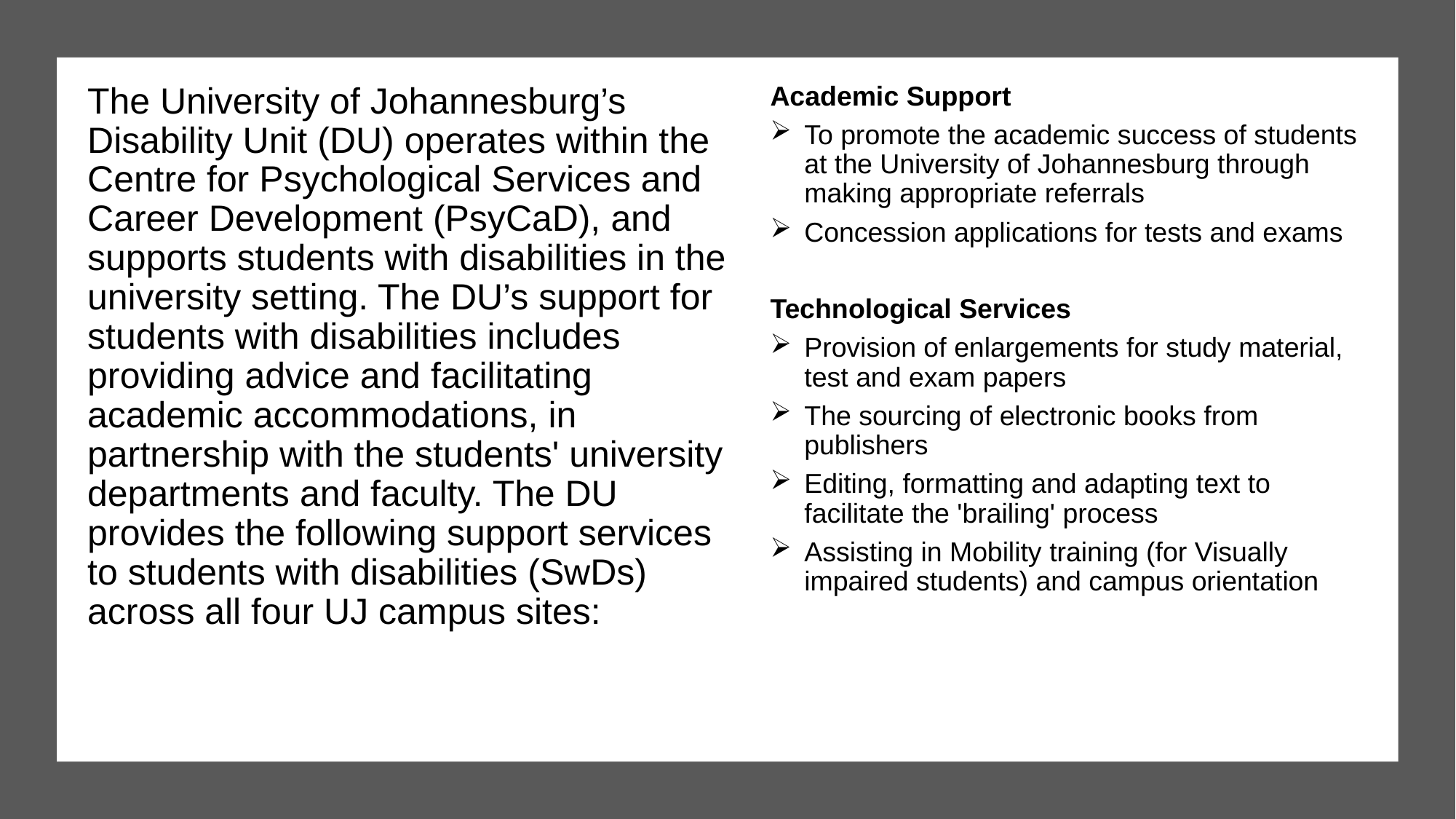

The University of Johannesburg’s Disability Unit (DU) operates within the Centre for Psychological Services and Career Development (PsyCaD), and supports students with disabilities in the university setting. The DU’s support for students with disabilities includes providing advice and facilitating academic accommodations, in partnership with the students' university departments and faculty. The DU provides the following support services to students with disabilities (SwDs) across all four UJ campus sites:
Academic Support
To promote the academic success of students at the University of Johannesburg through making appropriate referrals
Concession applications for tests and exams

Technological Services
Provision of enlargements for study material, test and exam papers
The sourcing of electronic books from publishers
Editing, formatting and adapting text to facilitate the 'brailing' process
Assisting in Mobility training (for Visually impaired students) and campus orientation